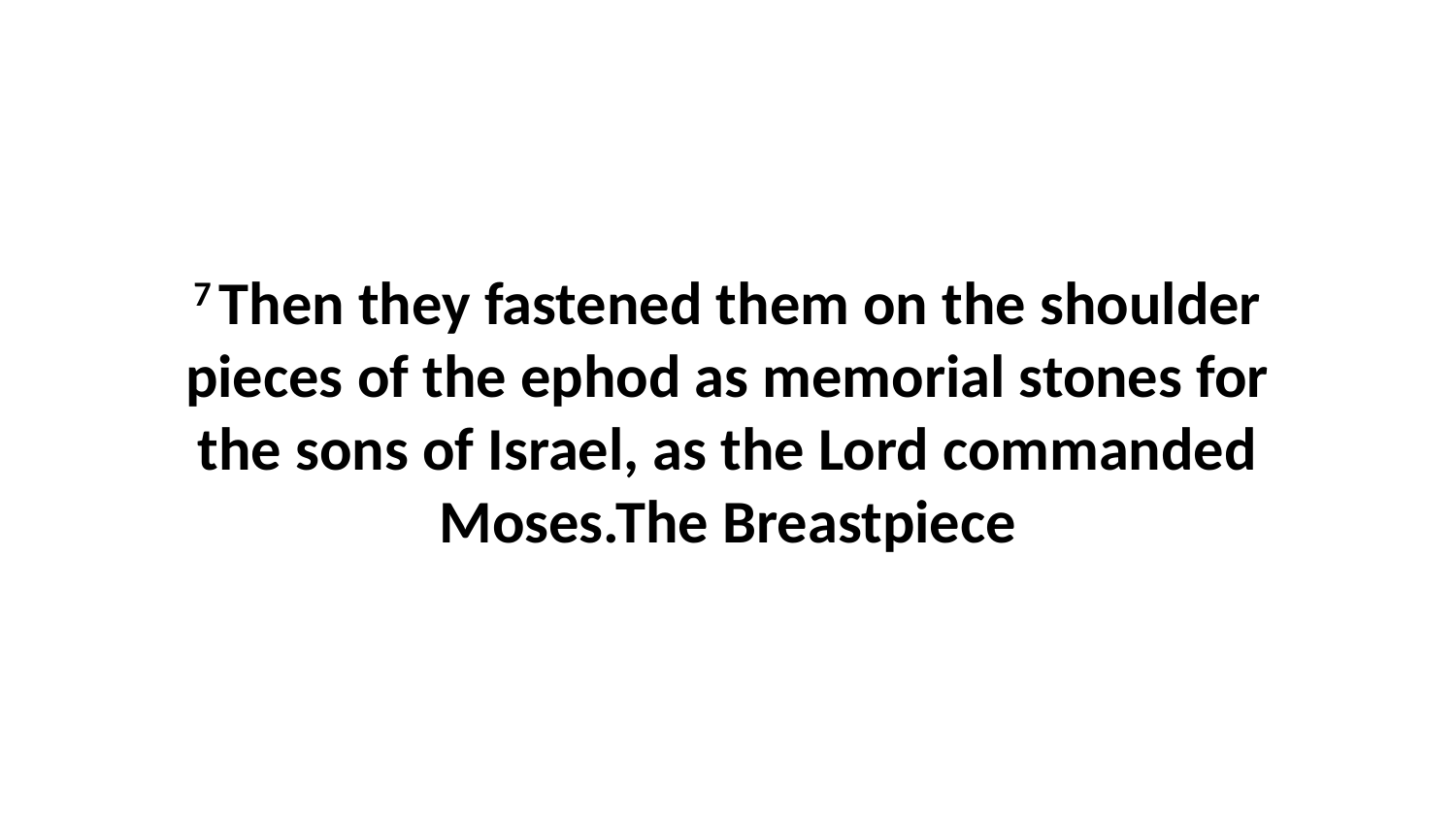

7 Then they fastened them on the shoulder pieces of the ephod as memorial stones for the sons of Israel, as the Lord commanded Moses.The Breastpiece